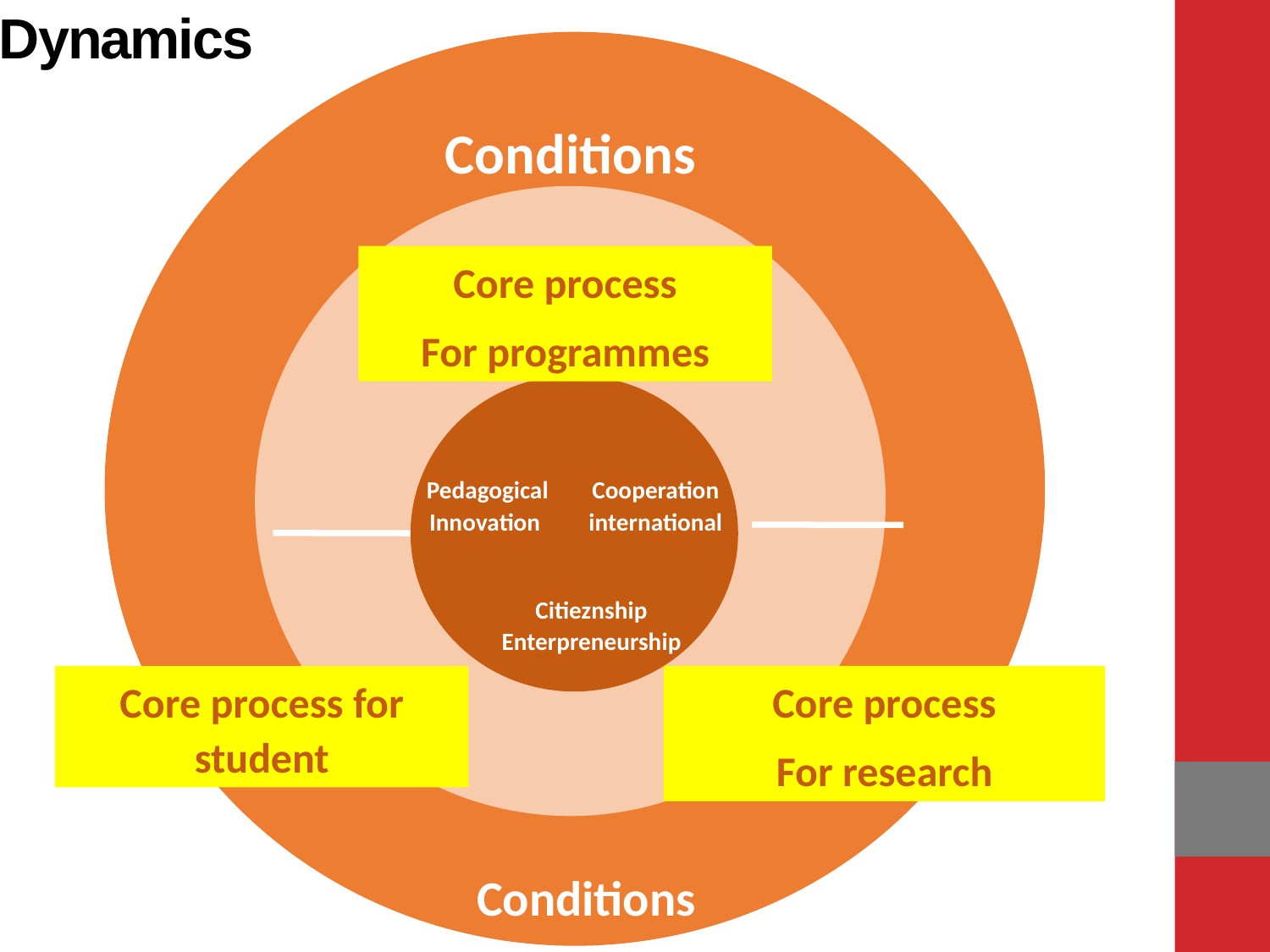

Dynamics

Conditions
Conditions
Conditions

processus centraux
de l’enseignement
Core process
For programmes
Core process for student
Core process
For research

Pedagogical Innovation
Cooperation
international
Citieznship
Enterpreneurship

facteurs
dynamisants
processus centraux
de la recherche